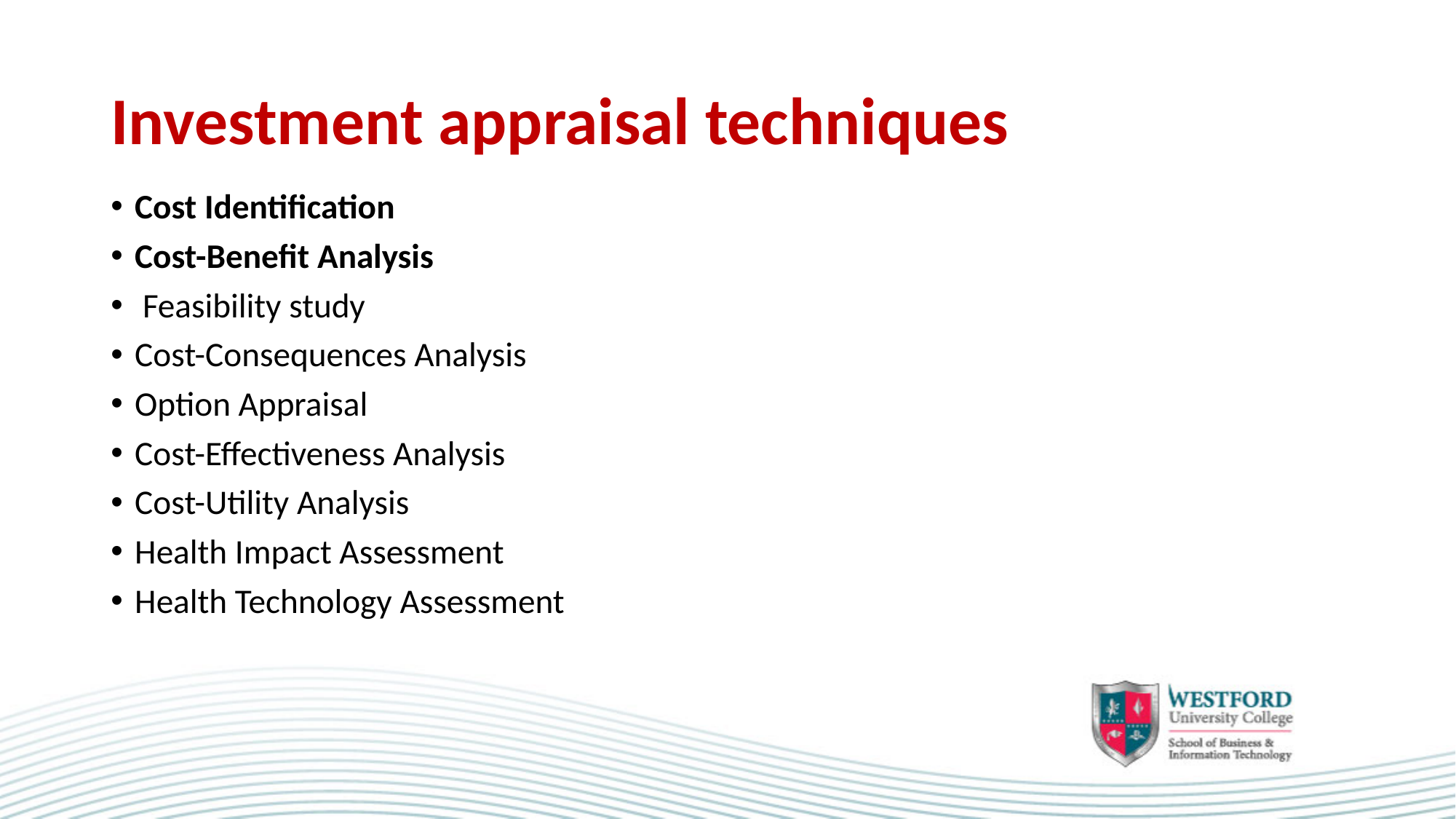

# Investment appraisal techniques
Cost Identification
Cost-Benefit Analysis
 Feasibility study
Cost-Consequences Analysis
Option Appraisal
Cost-Effectiveness Analysis
Cost-Utility Analysis
Health Impact Assessment
Health Technology Assessment